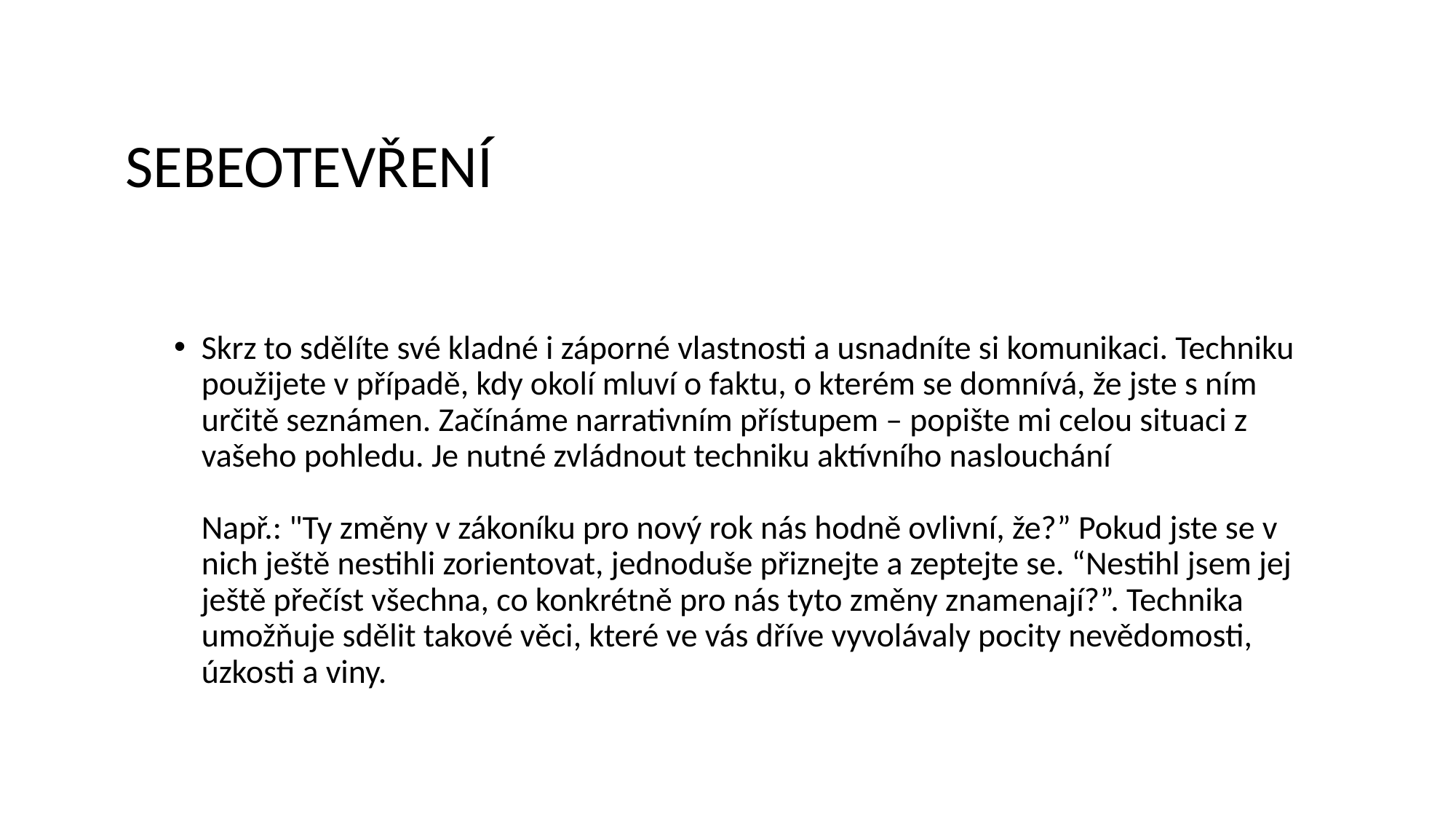

# SEBEOTEVŘENÍ
Skrz to sdělíte své kladné i záporné vlastnosti a usnadníte si komunikaci. Techniku použijete v případě, kdy okolí mluví o faktu, o kterém se domnívá, že jste s ním určitě seznámen. Začínáme narrativním přístupem – popište mi celou situaci z vašeho pohledu. Je nutné zvládnout techniku aktívního naslouchání
Např.: "Ty změny v zákoníku pro nový rok nás hodně ovlivní, že?” Pokud jste se v nich ještě nestihli zorientovat, jednoduše přiznejte a zeptejte se. “Nestihl jsem jej ještě přečíst všechna, co konkrétně pro nás tyto změny znamenají?”. Technika umožňuje sdělit takové věci, které ve vás dříve vyvolávaly pocity nevědomosti, úzkosti a viny.